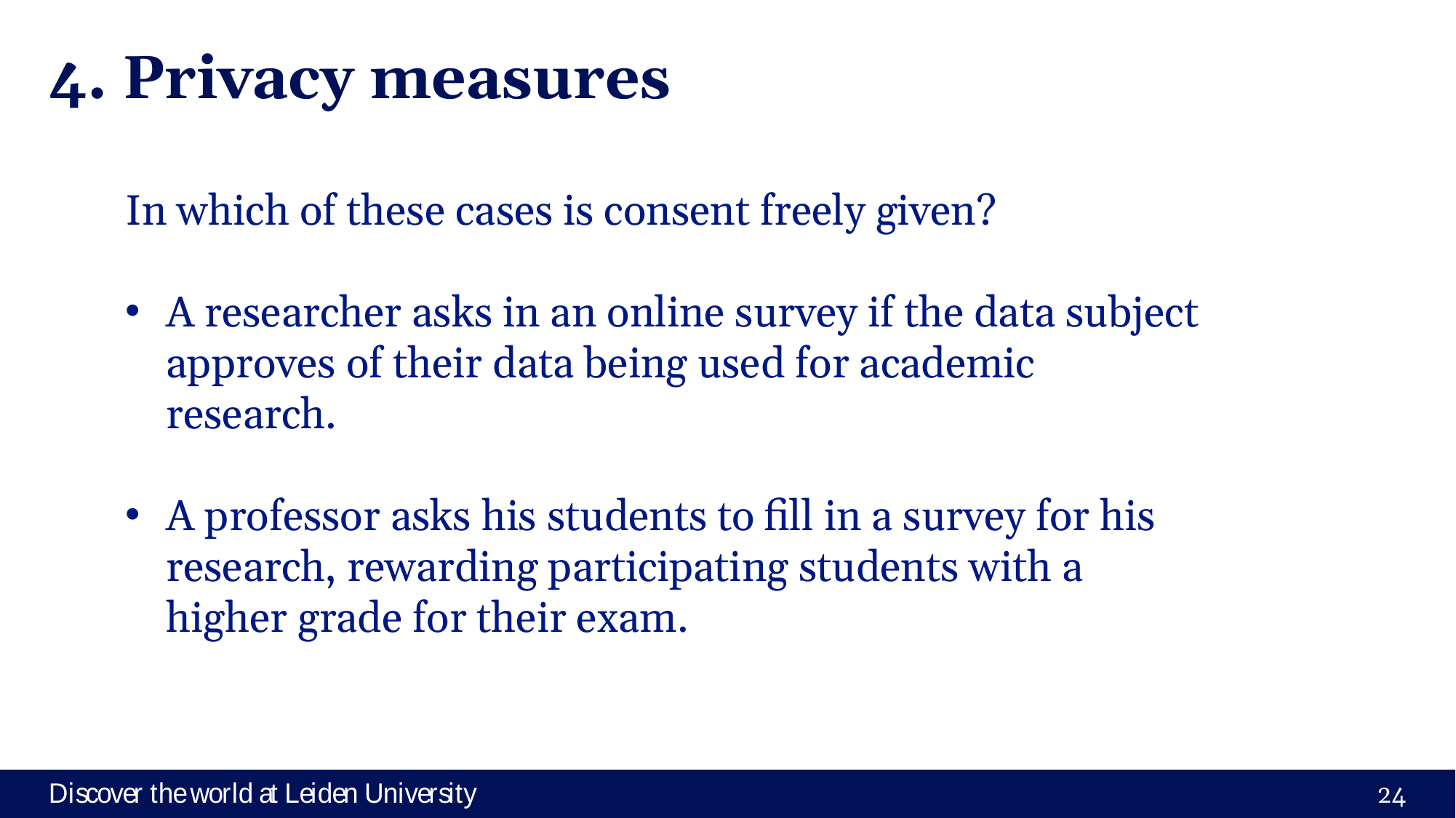

# 4. Privacy measures

In which of these cases is consent freely given?

A researcher asks in an online survey if the data subject approves of their data being used for academic research.

A professor asks his students to fill in a survey for his research, rewarding participating students with a higher grade for their exam.

24